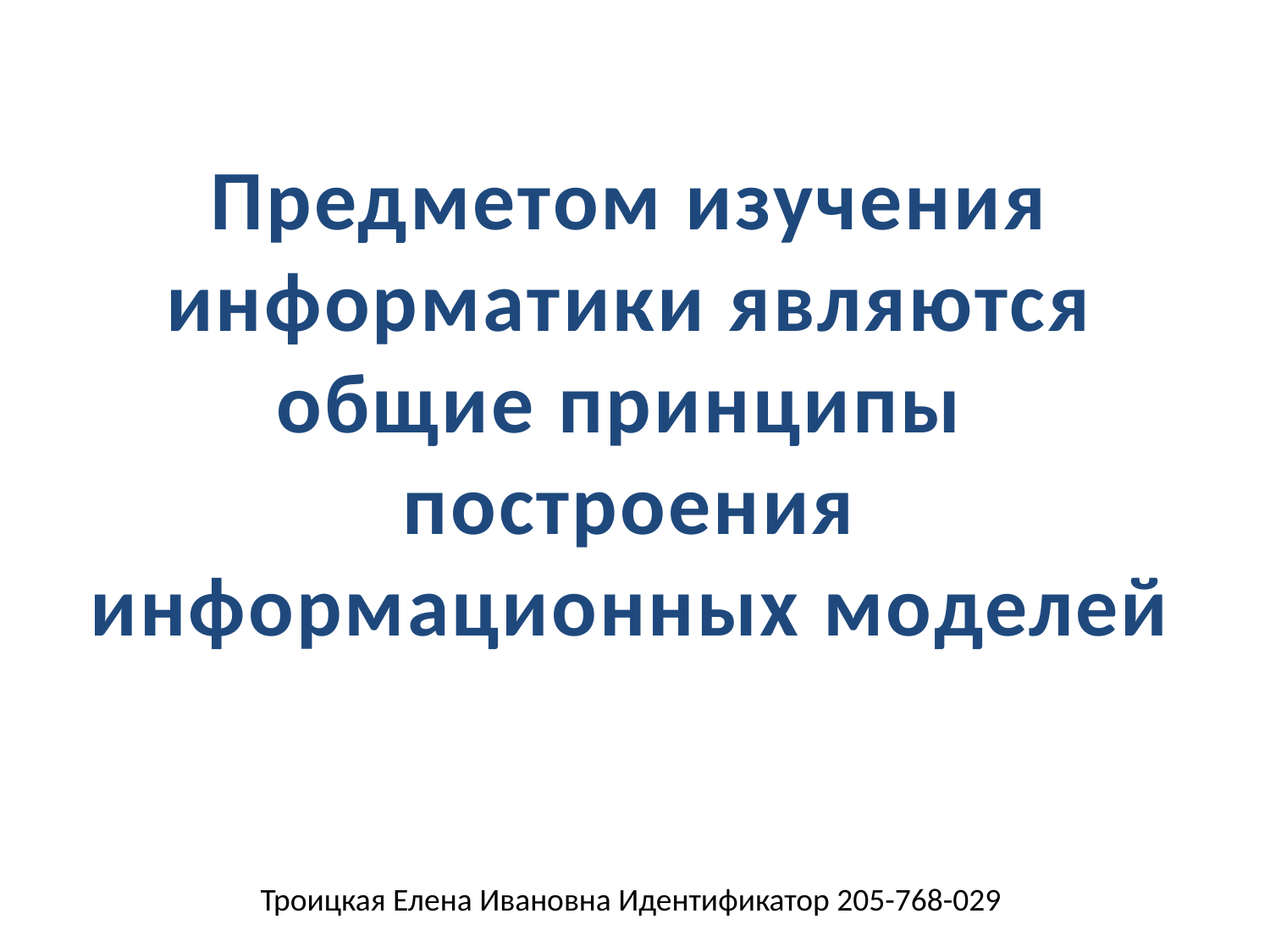

Предметом изучения информатики являются общие принципы
построения информационных моделей